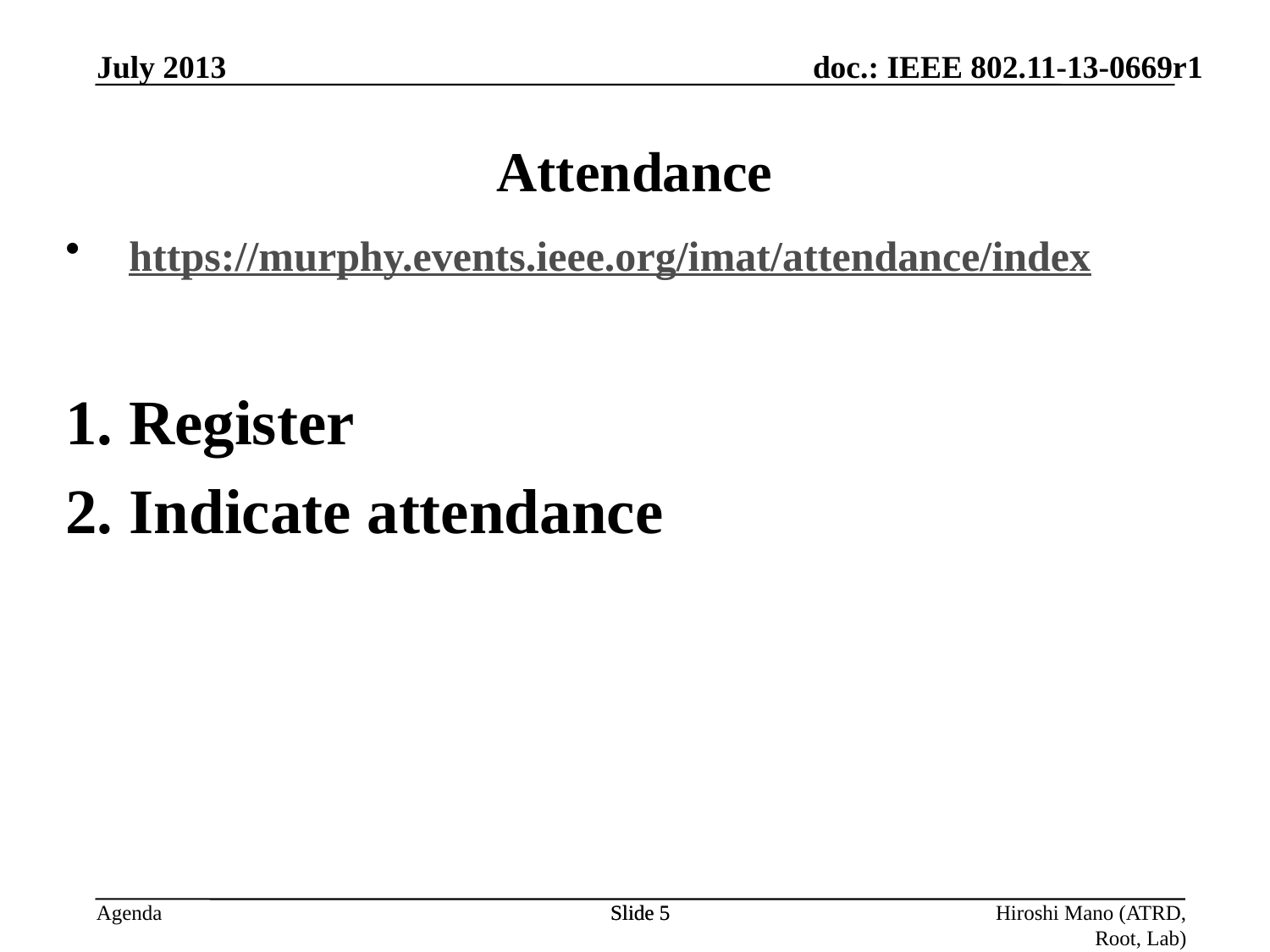

Attendance
July 2013
https://murphy.events.ieee.org/imat/attendance/index

Register
Indicate attendance
Slide 5
Slide 5
Hiroshi Mano (ATRD, Root, Lab)